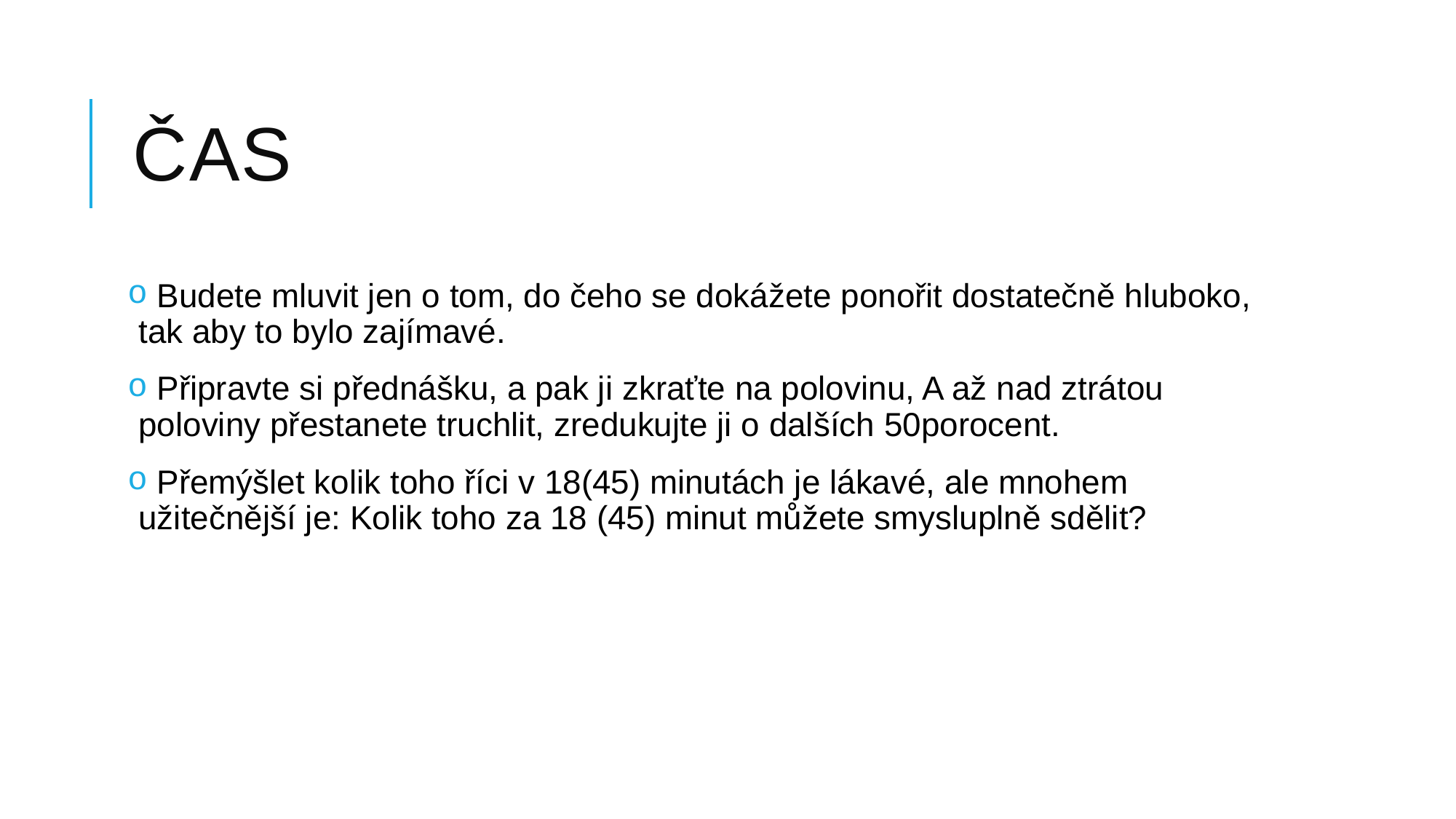

# čas
 Budete mluvit jen o tom, do čeho se dokážete ponořit dostatečně hluboko, tak aby to bylo zajímavé.
 Připravte si přednášku, a pak ji zkraťte na polovinu, A až nad ztrátou poloviny přestanete truchlit, zredukujte ji o dalších 50porocent.
 Přemýšlet kolik toho říci v 18(45) minutách je lákavé, ale mnohem užitečnější je: Kolik toho za 18 (45) minut můžete smysluplně sdělit?